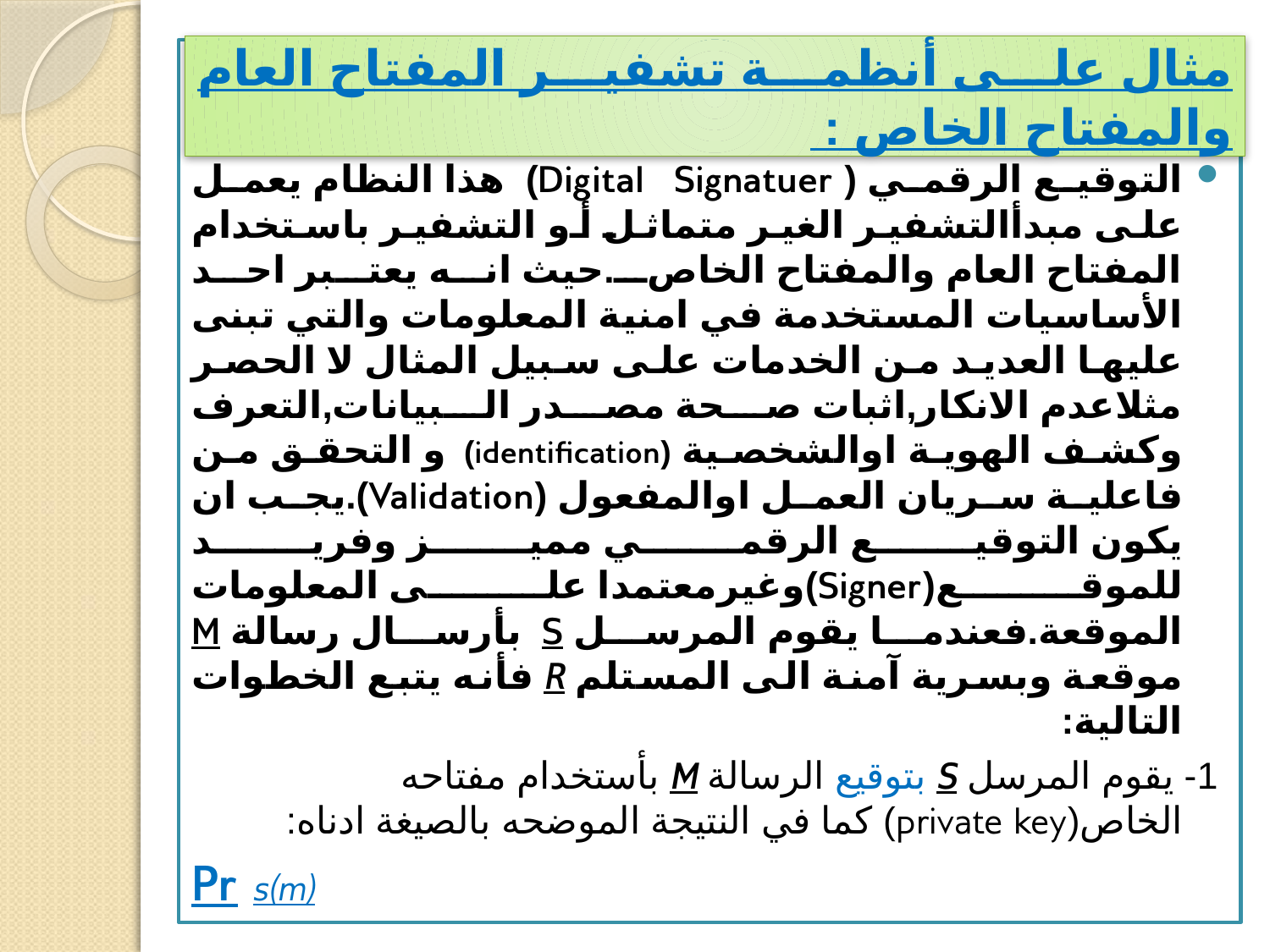

مثال على أنظمة تشفير المفتاح العام والمفتاح الخاص :

التوقيع الرقمي ( Digital Signatuer)  هذا النظام يعمل على مبدأالتشفير الغير متماثل أو التشفير باستخدام المفتاح العام والمفتاح الخاص.حيث انه يعتبر احد الأساسيات المستخدمة في امنية المعلومات والتي تبنى عليها العديد من الخدمات على سبيل المثال لا الحصر مثلاعدم الانكار,اثبات صحة مصدر البيانات,التعرف وكشف الهوية اوالشخصية (identification)  و التحقق من فاعلية سريان العمل اوالمفعول (Validation).يجب ان يكون التوقيع الرقمي مميز وفريد للموقع(Signer)وغيرمعتمدا على المعلومات الموقعة.فعندما يقوم المرسل S  بأرسال رسالة M موقعة وبسرية آمنة الى المستلم R فأنه يتبع الخطوات التالية:
1- يقوم المرسل S بتوقيع الرسالة M بأستخدام مفتاحه الخاص(private key) كما في النتيجة الموضحه بالصيغة ادناه:
Pr s(m)